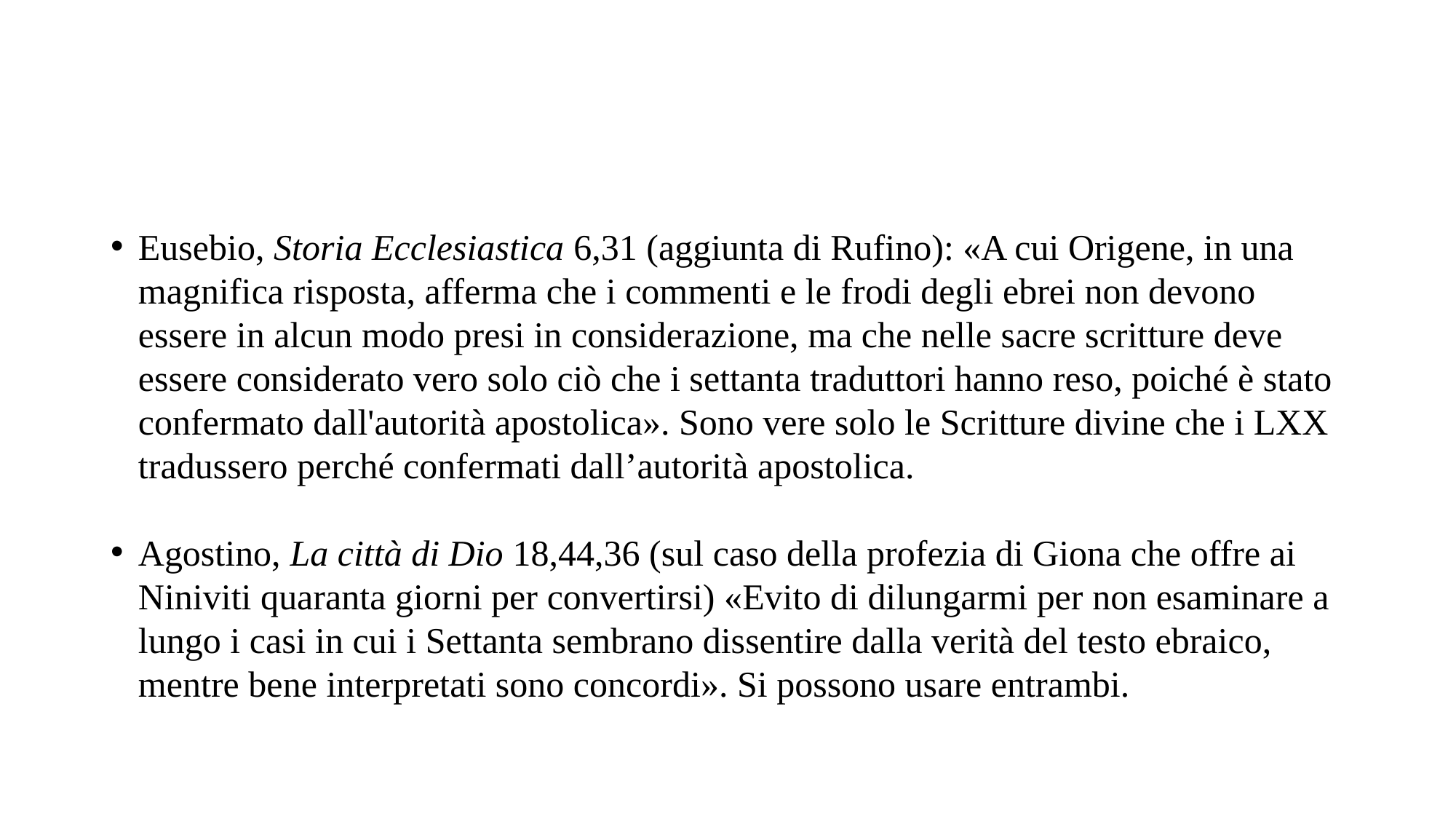

Eusebio, Storia Ecclesiastica 6,31 (aggiunta di Rufino): «A cui Origene, in una magnifica risposta, afferma che i commenti e le frodi degli ebrei non devono essere in alcun modo presi in considerazione, ma che nelle sacre scritture deve essere considerato vero solo ciò che i settanta traduttori hanno reso, poiché è stato confermato dall'autorità apostolica». Sono vere solo le Scritture divine che i LXX tradussero perché confermati dall’autorità apostolica.

Agostino, La città di Dio 18,44,36 (sul caso della profezia di Giona che offre ai Niniviti quaranta giorni per convertirsi) «Evito di dilungarmi per non esaminare a lungo i casi in cui i Settanta sembrano dissentire dalla verità del testo ebraico, mentre bene interpretati sono concordi». Si possono usare entrambi.